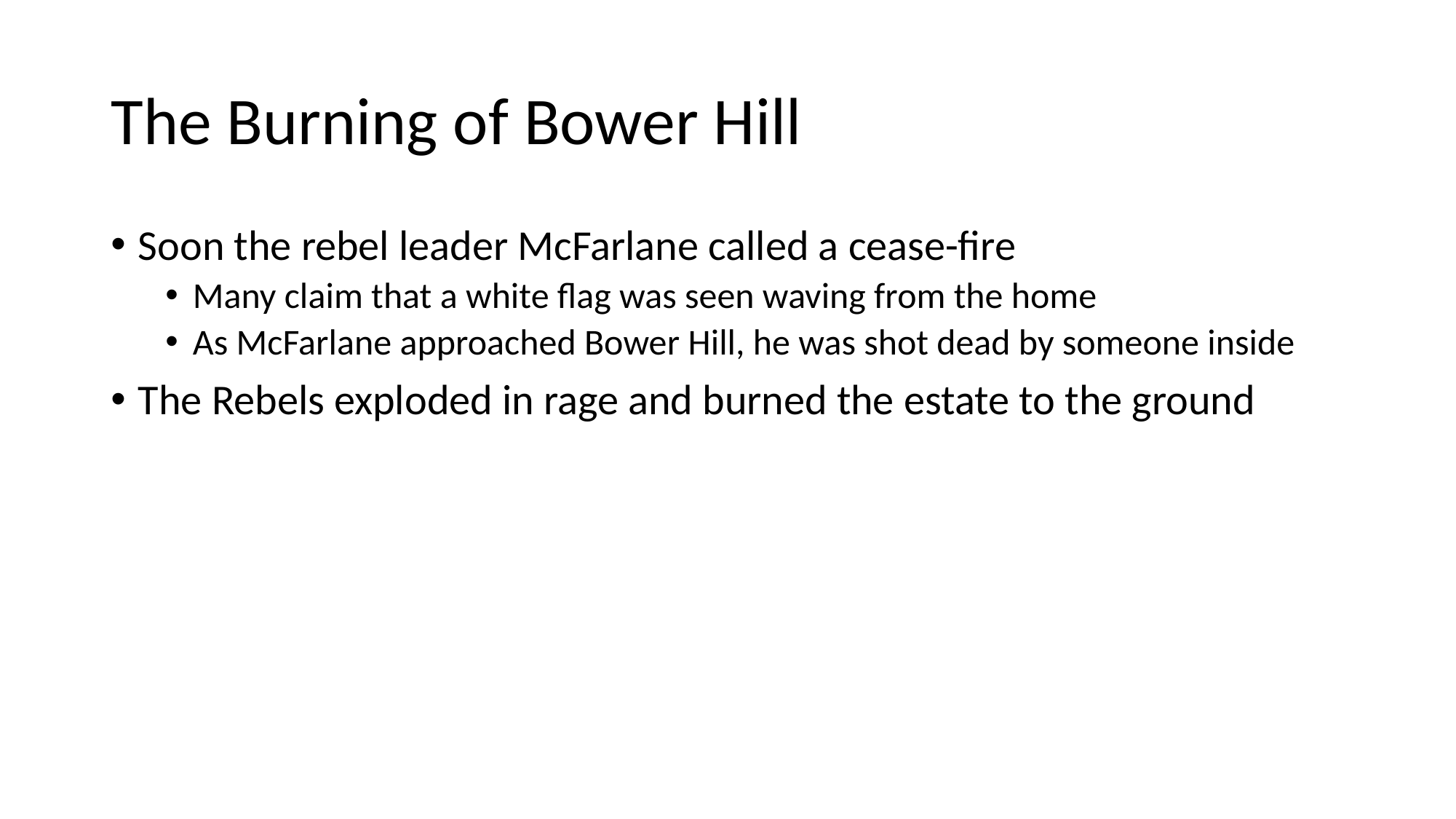

# The Burning of Bower Hill
Soon the rebel leader McFarlane called a cease-fire
Many claim that a white flag was seen waving from the home
As McFarlane approached Bower Hill, he was shot dead by someone inside
The Rebels exploded in rage and burned the estate to the ground